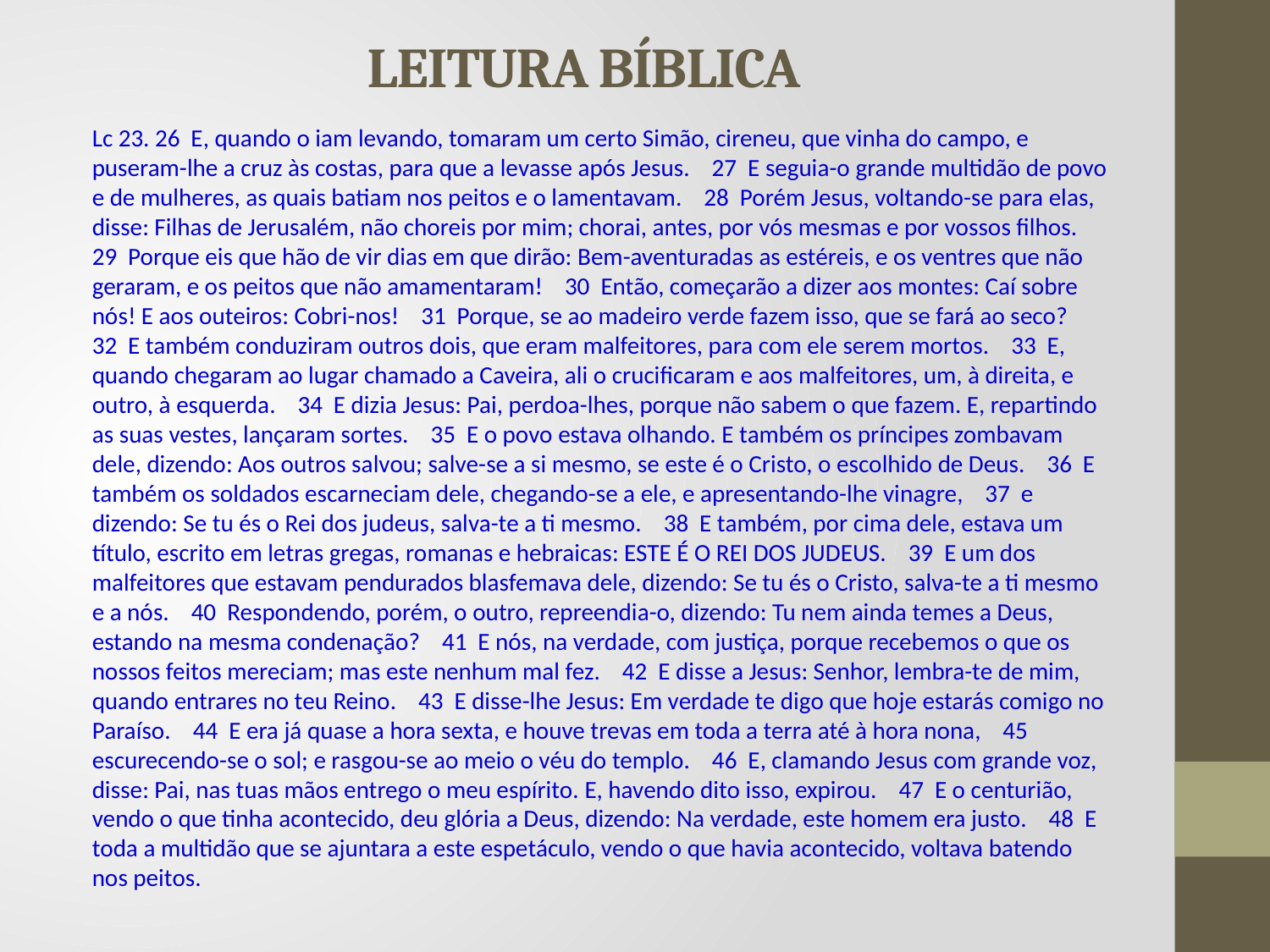

# LEITURA BÍBLICA
Lc 23. 26  E, quando o iam levando, tomaram um certo Simão, cireneu, que vinha do campo, e puseram-lhe a cruz às costas, para que a levasse após Jesus.    27  E seguia-o grande multidão de povo e de mulheres, as quais batiam nos peitos e o lamentavam.    28  Porém Jesus, voltando-se para elas, disse: Filhas de Jerusalém, não choreis por mim; chorai, antes, por vós mesmas e por vossos filhos.    29  Porque eis que hão de vir dias em que dirão: Bem-aventuradas as estéreis, e os ventres que não geraram, e os peitos que não amamentaram!    30  Então, começarão a dizer aos montes: Caí sobre nós! E aos outeiros: Cobri-nos!    31  Porque, se ao madeiro verde fazem isso, que se fará ao seco?    32  E também conduziram outros dois, que eram malfeitores, para com ele serem mortos.    33  E, quando chegaram ao lugar chamado a Caveira, ali o crucificaram e aos malfeitores, um, à direita, e outro, à esquerda.    34  E dizia Jesus: Pai, perdoa-lhes, porque não sabem o que fazem. E, repartindo as suas vestes, lançaram sortes.    35  E o povo estava olhando. E também os príncipes zombavam dele, dizendo: Aos outros salvou; salve-se a si mesmo, se este é o Cristo, o escolhido de Deus.    36  E também os soldados escarneciam dele, chegando-se a ele, e apresentando-lhe vinagre,    37  e dizendo: Se tu és o Rei dos judeus, salva-te a ti mesmo.    38  E também, por cima dele, estava um título, escrito em letras gregas, romanas e hebraicas: ESTE É O REI DOS JUDEUS.    39  E um dos malfeitores que estavam pendurados blasfemava dele, dizendo: Se tu és o Cristo, salva-te a ti mesmo e a nós.    40  Respondendo, porém, o outro, repreendia-o, dizendo: Tu nem ainda temes a Deus, estando na mesma condenação?    41  E nós, na verdade, com justiça, porque recebemos o que os nossos feitos mereciam; mas este nenhum mal fez.    42  E disse a Jesus: Senhor, lembra-te de mim, quando entrares no teu Reino.    43  E disse-lhe Jesus: Em verdade te digo que hoje estarás comigo no Paraíso.    44  E era já quase a hora sexta, e houve trevas em toda a terra até à hora nona,    45  escurecendo-se o sol; e rasgou-se ao meio o véu do templo.    46  E, clamando Jesus com grande voz, disse: Pai, nas tuas mãos entrego o meu espírito. E, havendo dito isso, expirou.    47  E o centurião, vendo o que tinha acontecido, deu glória a Deus, dizendo: Na verdade, este homem era justo.    48  E toda a multidão que se ajuntara a este espetáculo, vendo o que havia acontecido, voltava batendo nos peitos.